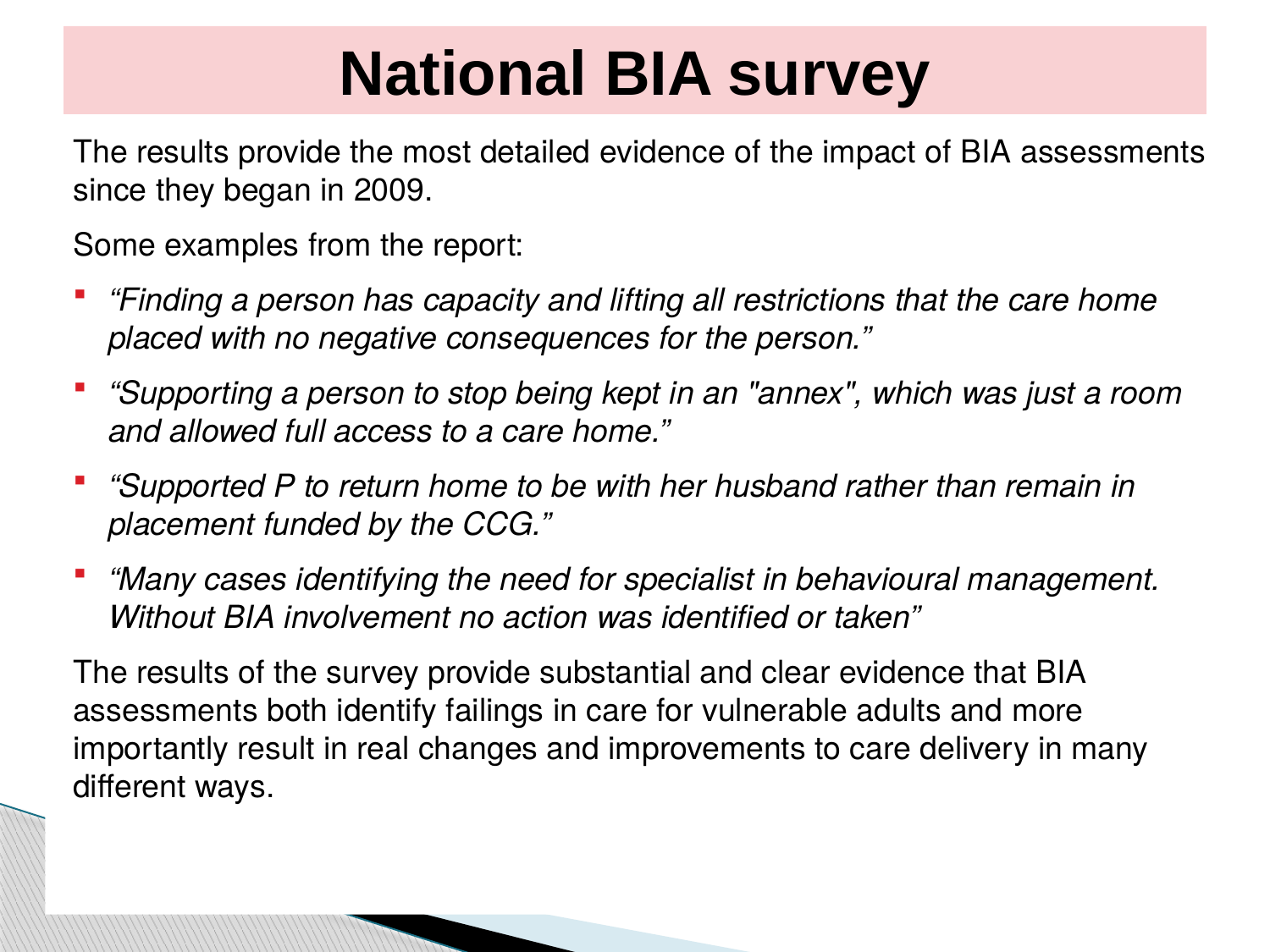

# National BIA survey
The results provide the most detailed evidence of the impact of BIA assessments since they began in 2009.

Some examples from the report:

“Finding a person has capacity and lifting all restrictions that the care home placed with no negative consequences for the person.”

“Supporting a person to stop being kept in an "annex", which was just a room and allowed full access to a care home.”

“Supported P to return home to be with her husband rather than remain in placement funded by the CCG.”

“Many cases identifying the need for specialist in behavioural management. Without BIA involvement no action was identified or taken”

The results of the survey provide substantial and clear evidence that BIA assessments both identify failings in care for vulnerable adults and more importantly result in real changes and improvements to care delivery in many different ways.